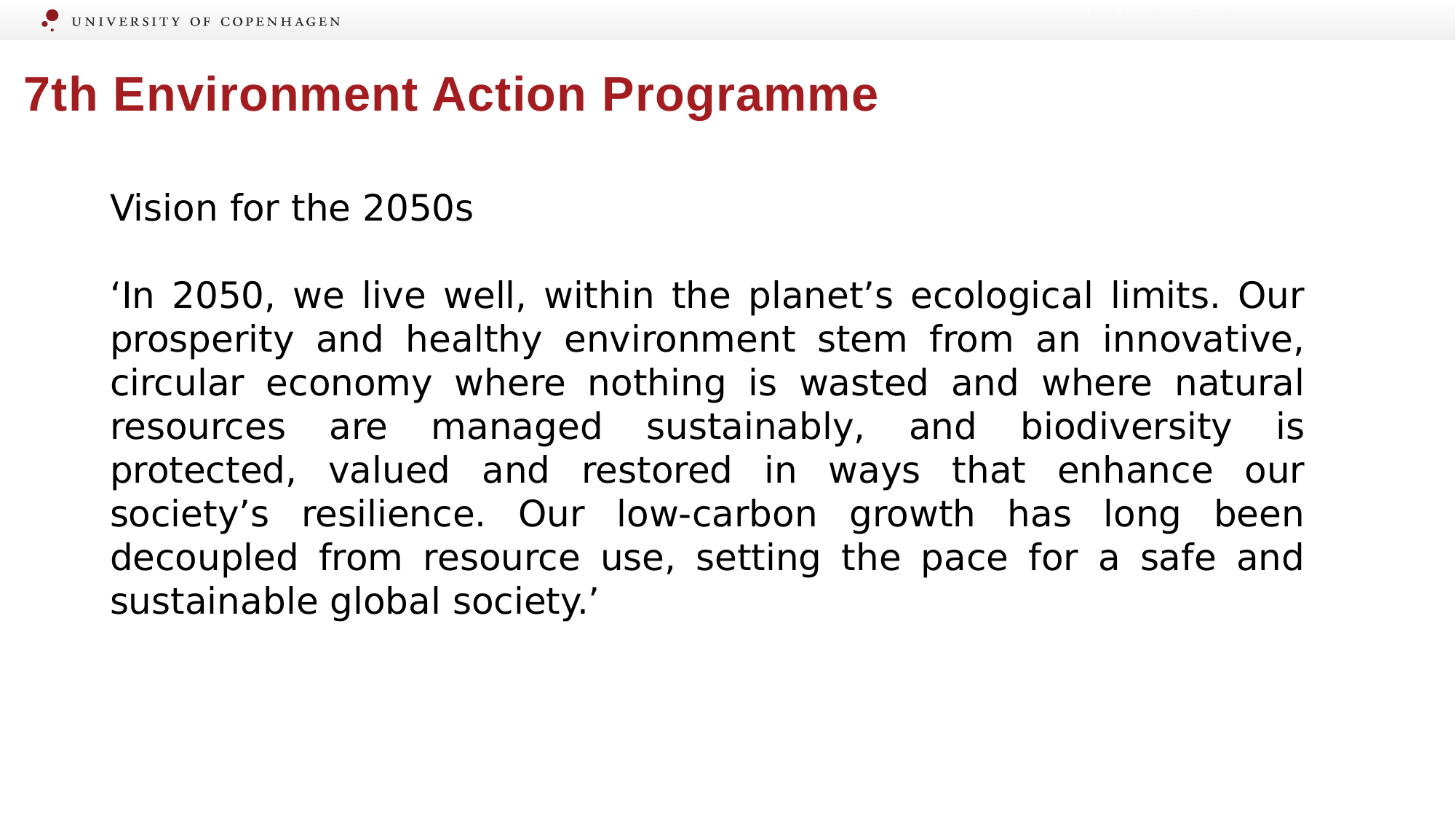

Det Juridiske Fakultet
7th Environment Action Programme
Vision for the 2050s

‘In 2050, we live well, within the planet’s ecological limits. Our prosperity and healthy environment stem from an innovative, circular economy where nothing is wasted and where natural resources are managed sustainably, and biodiversity is protected, valued and restored in ways that enhance our society’s resilience. Our low-carbon growth has long been decoupled from resource use, setting the pace for a safe and sustainable global society.’